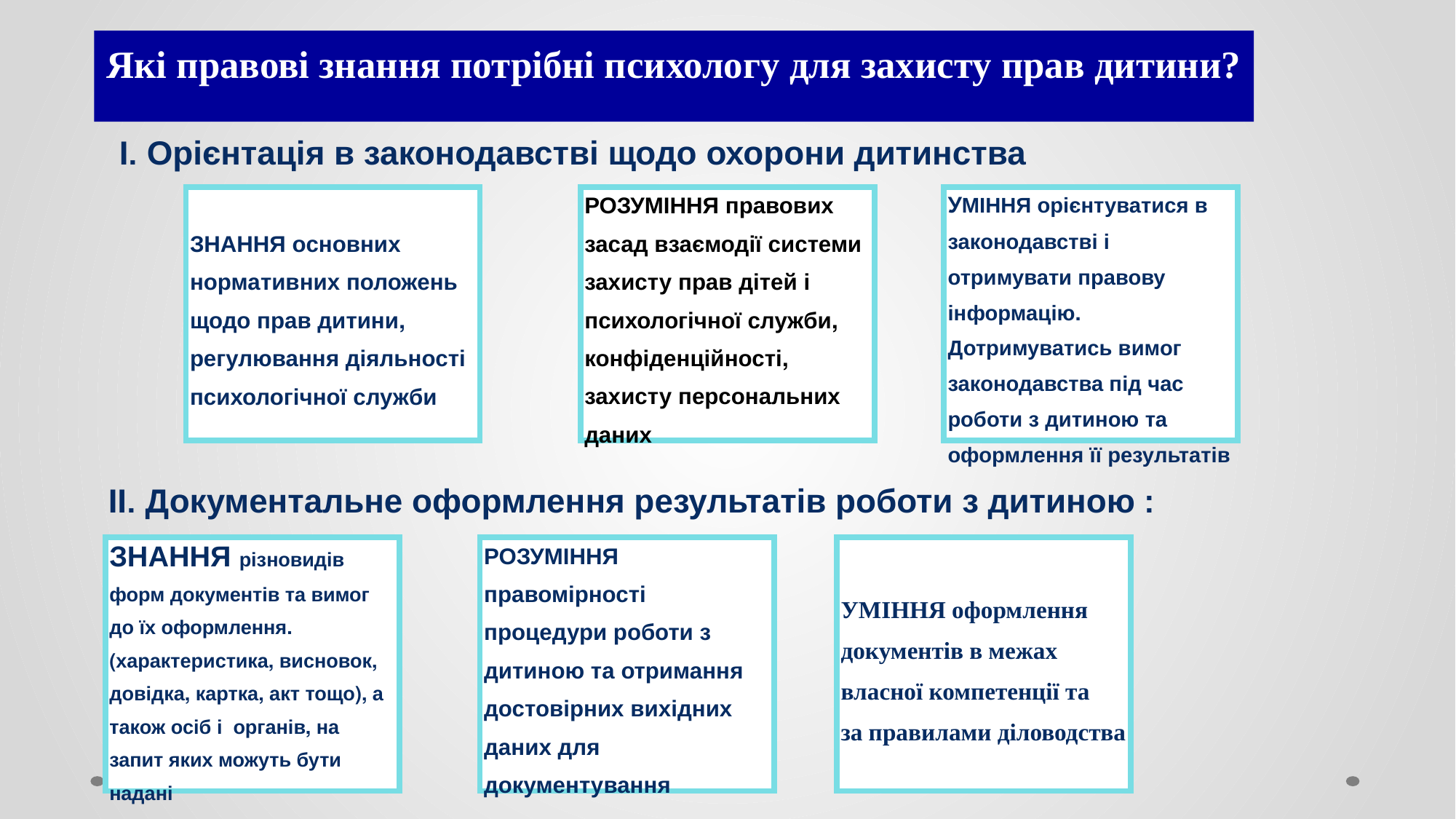

Які правові знання потрібні психологу для захисту прав дитини?

І. Орієнтація в законодавстві щодо охорони дитинства

РОЗУМІННЯ правових засад взаємодії системи захисту прав дітей і психологічної служби, конфіденційності, захисту персональних даних

УМІННЯ орієнтуватися в законодавстві і отримувати правову інформацію. Дотримуватись вимог законодавства під час роботи з дитиною та оформлення її результатів

ЗНАННЯ основних нормативних положень щодо прав дитини,  регулювання діяльності психологічної служби
ІІ. Документальне оформлення результатів роботи з дитиною :

ЗНАННЯ різновидів форм документів та вимог до їх оформлення. (характеристика, висновок, довідка, картка, акт тощо), а також осіб і  органів, на запит яких можуть бути надані

РОЗУМІННЯ правомірності процедури роботи з дитиною та отримання достовірних вихідних даних для документування

УМІННЯ оформлення документів в межах власної компетенції та
за правилами діловодства